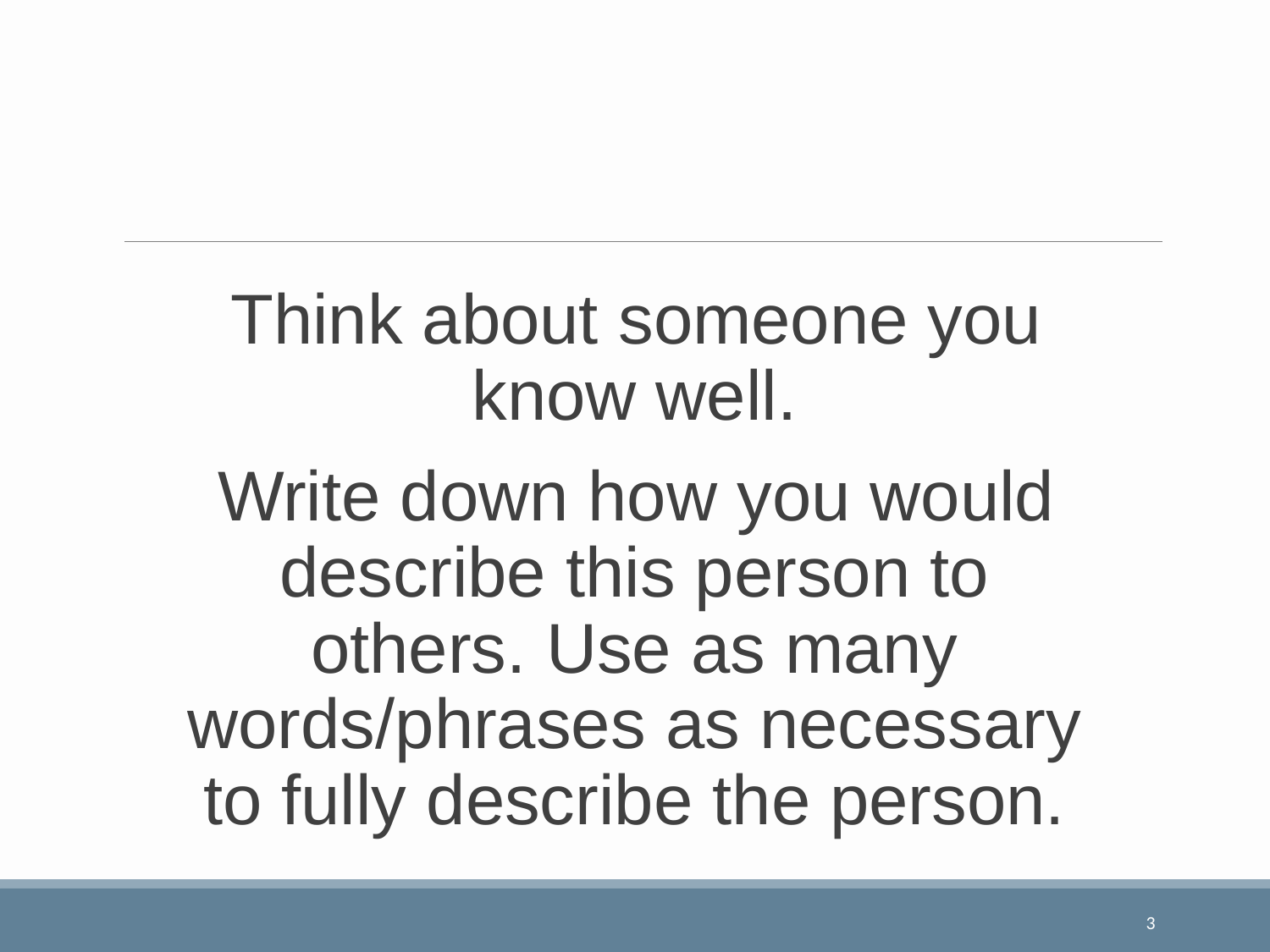

Think about someone you know well.
Write down how you would describe this person to others. Use as many words/phrases as necessary to fully describe the person.
3